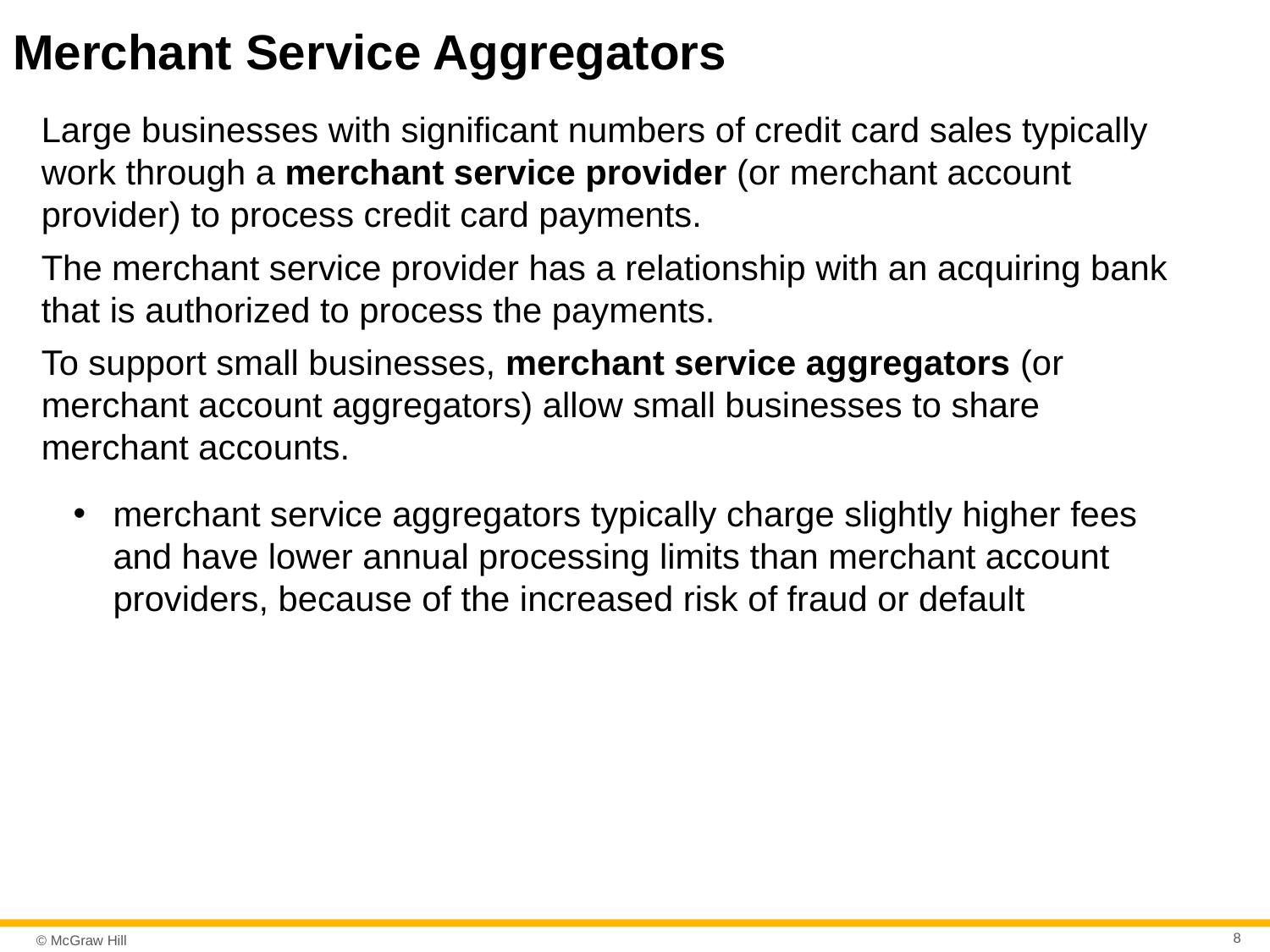

# Merchant Service Aggregators
Large businesses with significant numbers of credit card sales typically work through a merchant service provider (or merchant account provider) to process credit card payments.
The merchant service provider has a relationship with an acquiring bank that is authorized to process the payments.
To support small businesses, merchant service aggregators (or merchant account aggregators) allow small businesses to share merchant accounts.
merchant service aggregators typically charge slightly higher fees and have lower annual processing limits than merchant account providers, because of the increased risk of fraud or default
8